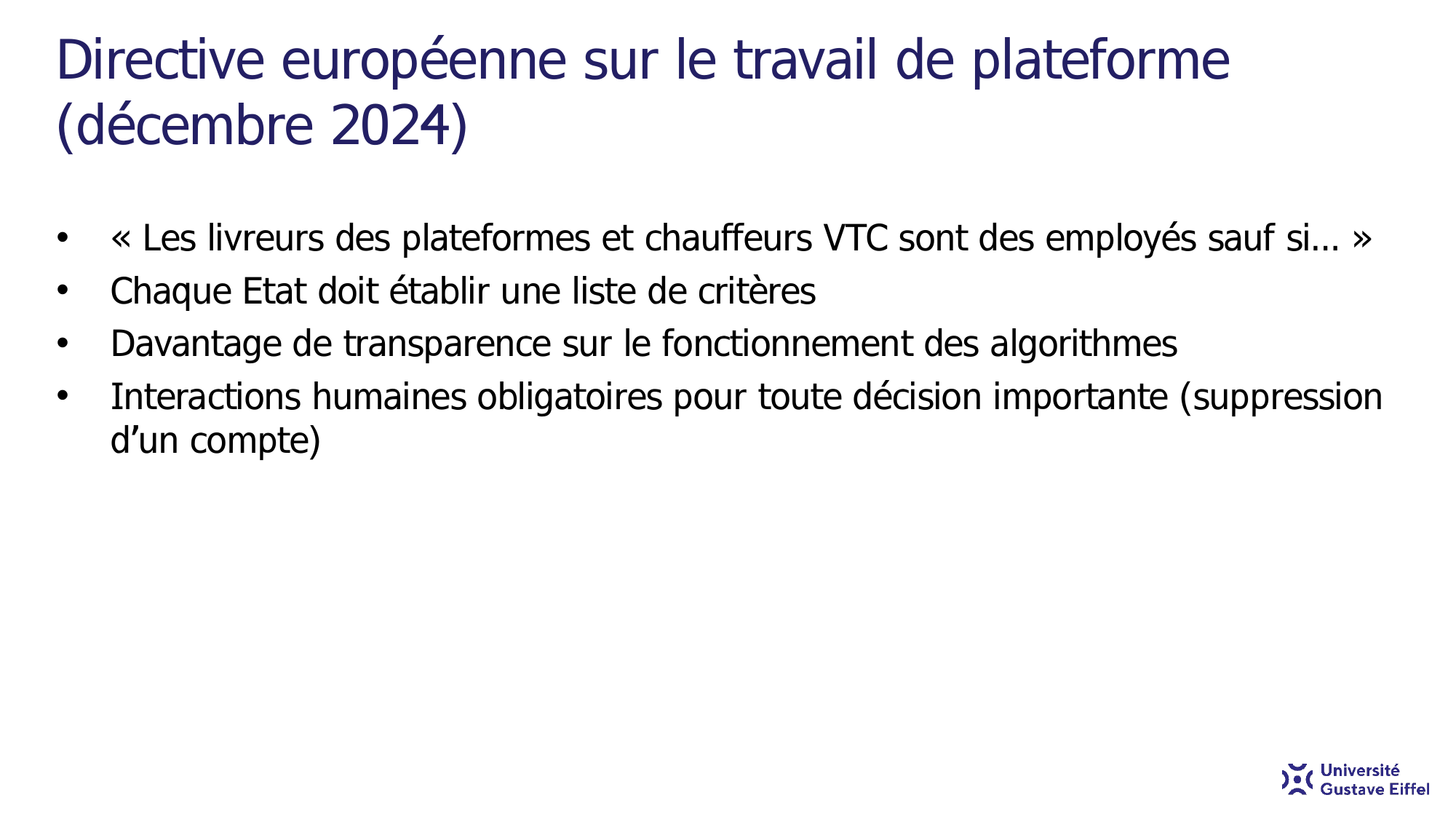

# Directive européenne sur le travail de plateforme (décembre 2024)
« Les livreurs des plateformes et chauffeurs VTC sont des employés sauf si… »
Chaque Etat doit établir une liste de critères
Davantage de transparence sur le fonctionnement des algorithmes
Interactions humaines obligatoires pour toute décision importante (suppression d’un compte)